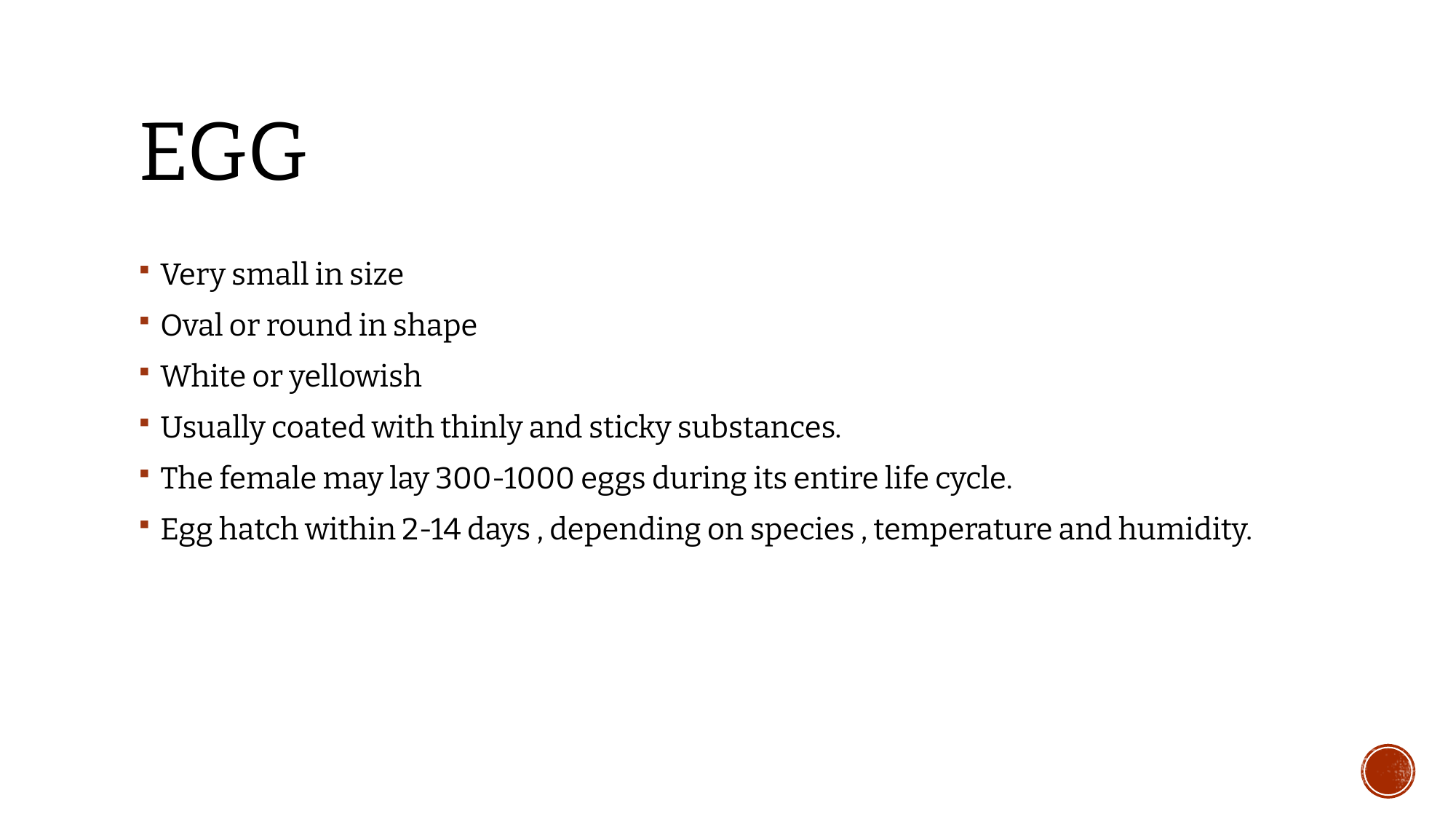

# Egg
Very small in size
Oval or round in shape
White or yellowish
Usually coated with thinly and sticky substances.
The female may lay 300-1000 eggs during its entire life cycle.
Egg hatch within 2-14 days , depending on species , temperature and humidity.